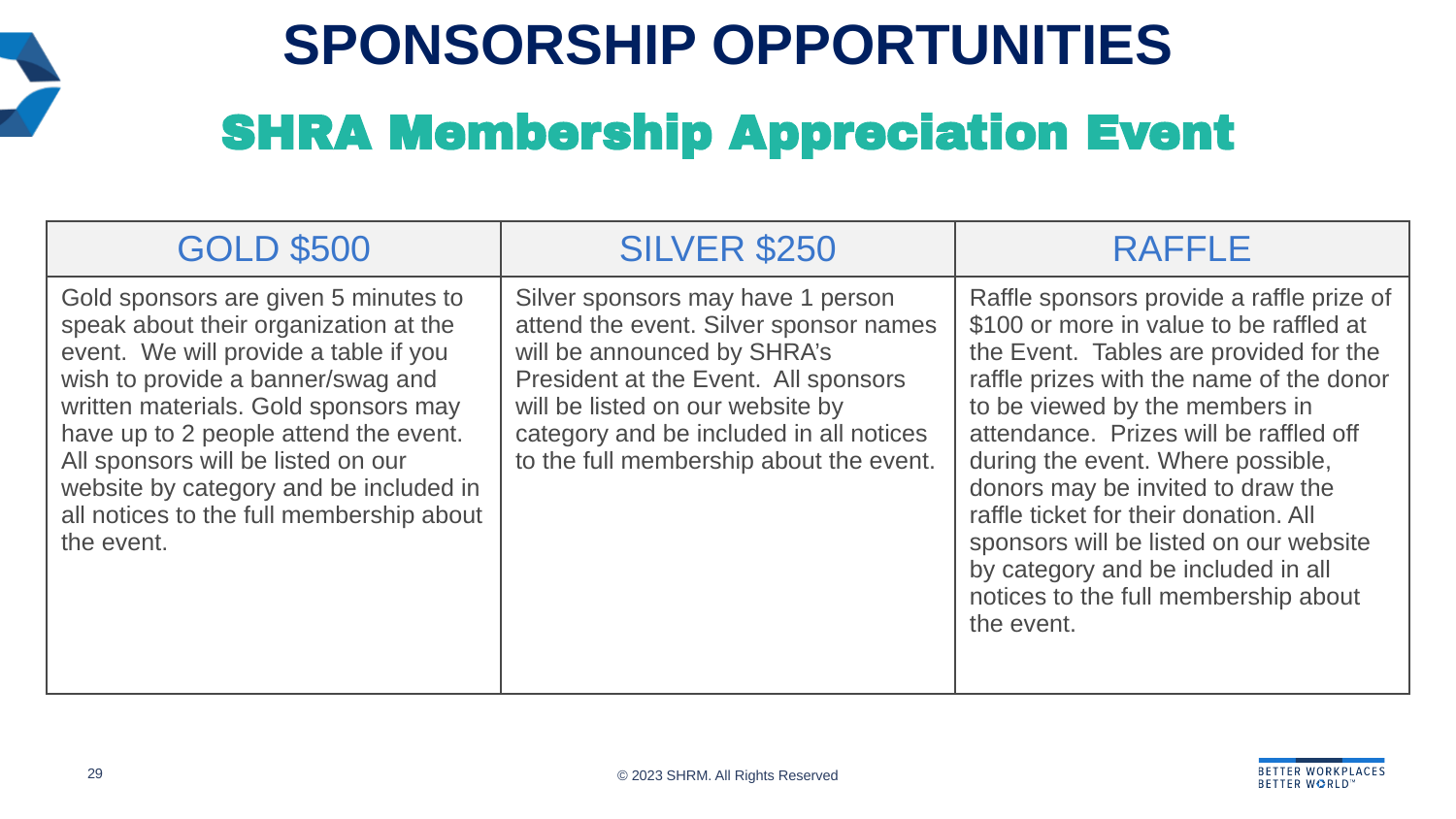

SPONSORSHIP OPPORTUNITIES
SHRA Membership Appreciation Event
| GOLD $500 | SILVER $250 | RAFFLE |
| --- | --- | --- |
| Gold sponsors are given 5 minutes to speak about their organization at the event. We will provide a table if you wish to provide a banner/swag and written materials. Gold sponsors may have up to 2 people attend the event. All sponsors will be listed on our website by category and be included in all notices to the full membership about the event. | Silver sponsors may have 1 person attend the event. Silver sponsor names will be announced by SHRA’s President at the Event. All sponsors will be listed on our website by category and be included in all notices to the full membership about the event. | Raffle sponsors provide a raffle prize of $100 or more in value to be raffled at the Event. Tables are provided for the raffle prizes with the name of the donor to be viewed by the members in attendance. Prizes will be raffled off during the event. Where possible, donors may be invited to draw the raffle ticket for their donation. All sponsors will be listed on our website by category and be included in all notices to the full membership about the event. |
29